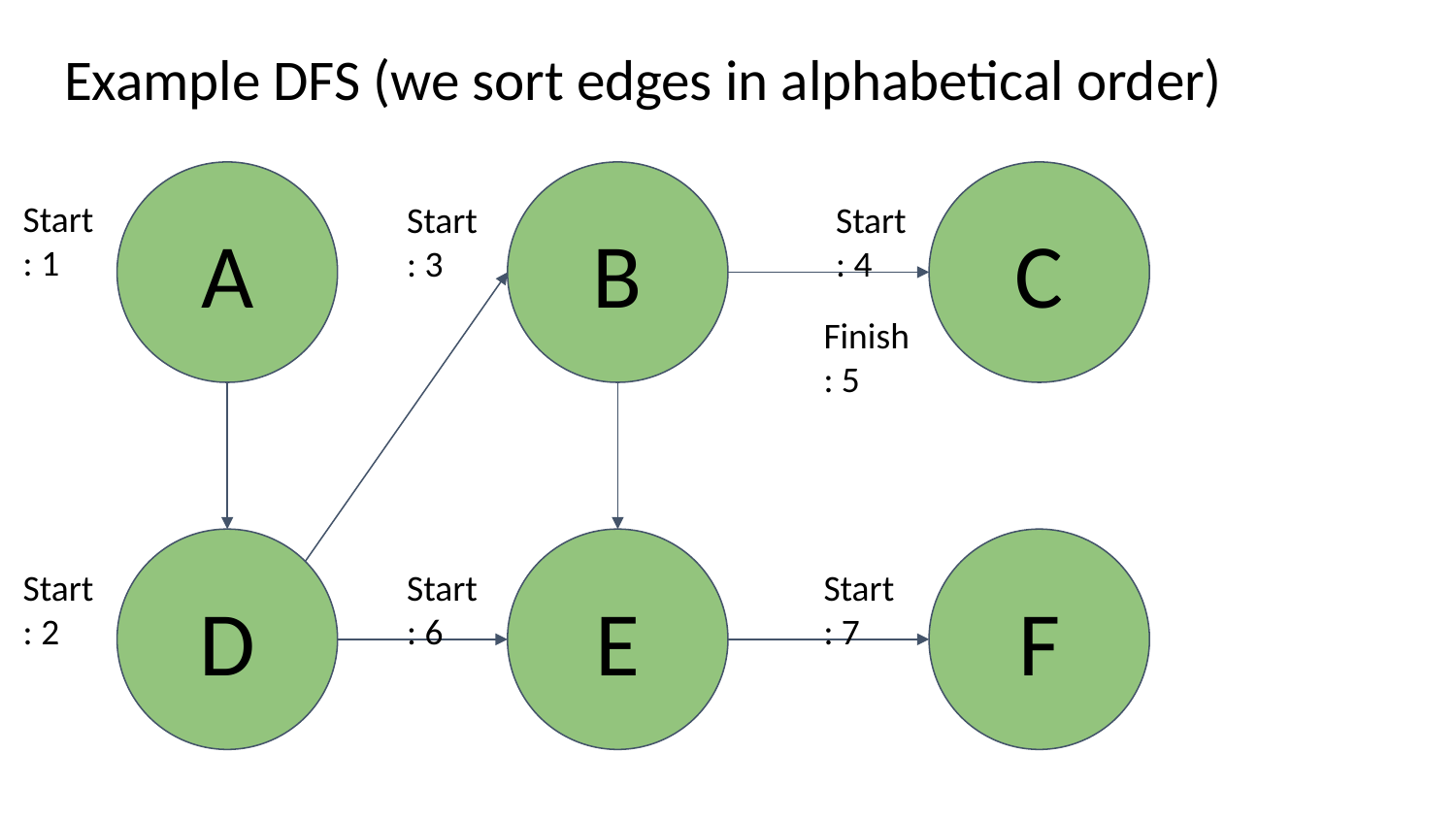

# Example DFS (we sort edges in alphabetical order)
A
B
C
Start: 1
Start : 3
Start : 4
Finish : 5
D
E
F
Start : 2
Start : 6
Start : 7